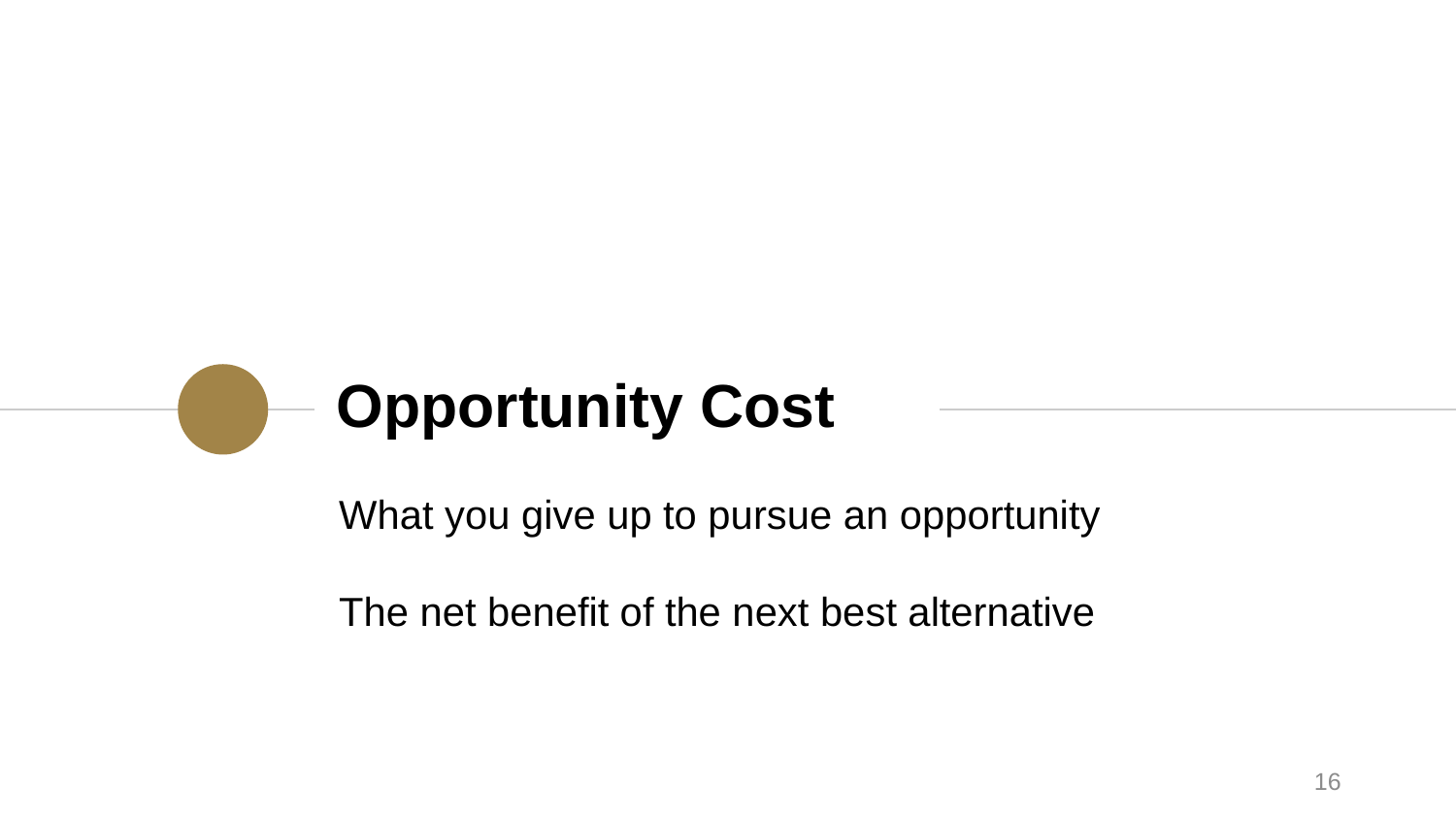

# Opportunity Cost
What you give up to pursue an opportunity

The net benefit of the next best alternative
16